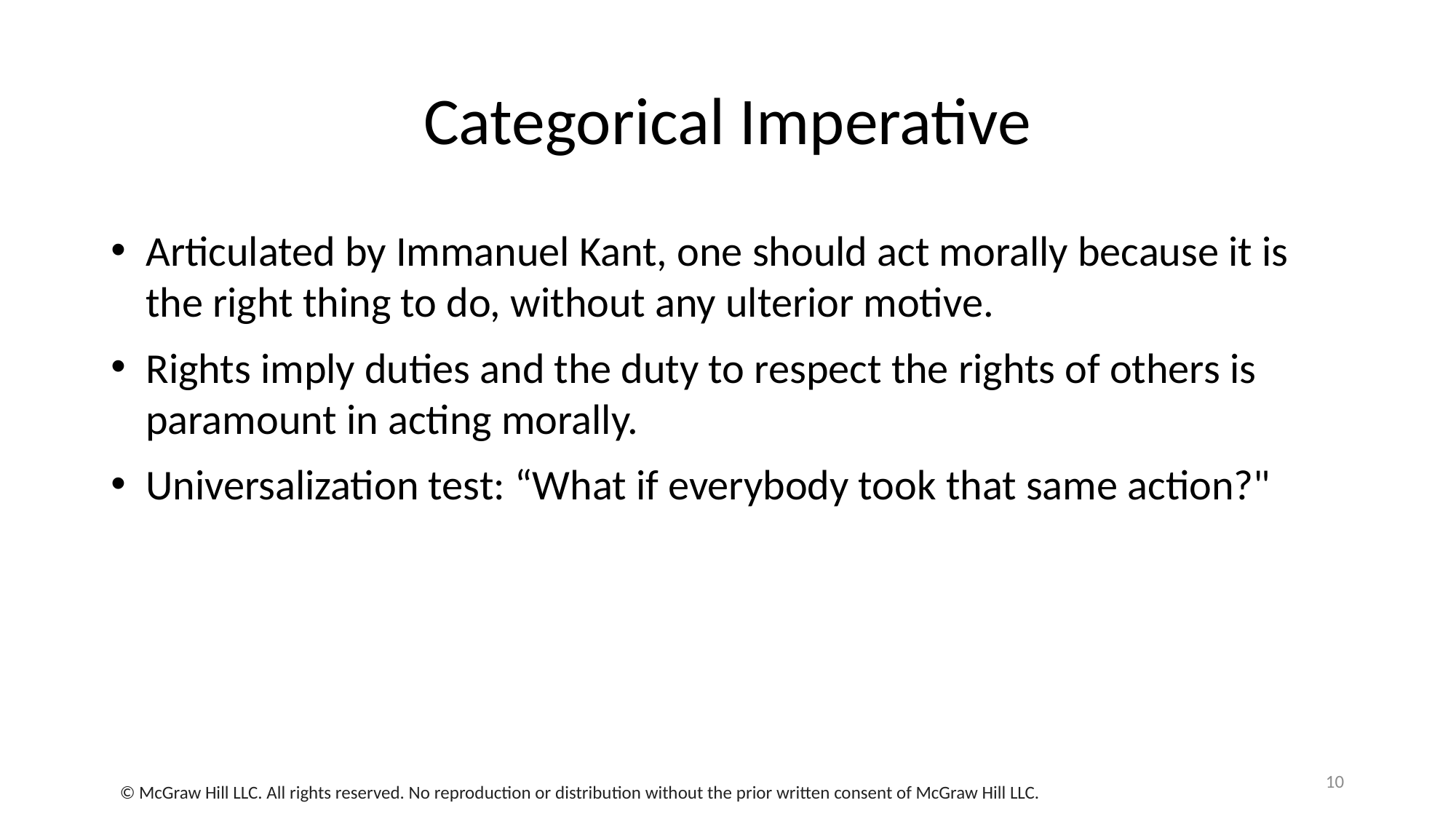

# Categorical Imperative
Articulated by Immanuel Kant, one should act morally because it is the right thing to do, without any ulterior motive.
Rights imply duties and the duty to respect the rights of others is paramount in acting morally.
Universalization test: “What if everybody took that same action?"

10